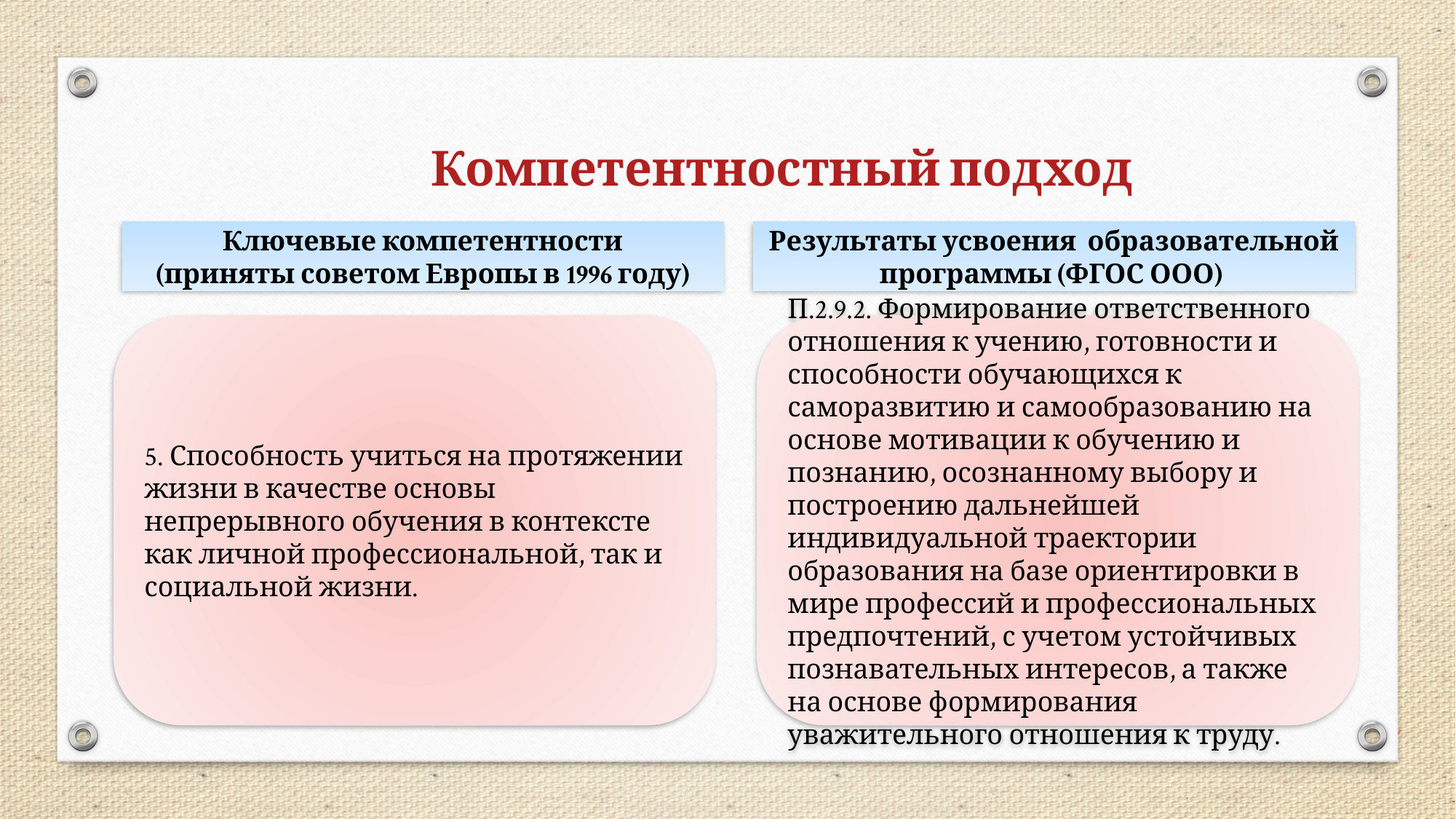

Компетентностный подход
Ключевые компетентности
(приняты советом Европы в 1996 году)
Результаты усвоения  образовательной программы (ФГОС ООО)
5. Способность учиться на протяжении жизни в качестве основы непрерывного обучения в контексте как личной профессиональной, так и социальной жизни.
П.2.9.2. Формирование ответственного отношения к учению, готовности и способности обучающихся к саморазвитию и самообразованию на основе мотивации к обучению и познанию, осознанному выбору и построению дальнейшей индивидуальной траектории образования на базе ориентировки в мире профессий и профессиональных предпочтений, с учетом устойчивых познавательных интересов, а также на основе формирования уважительного отношения к труду.